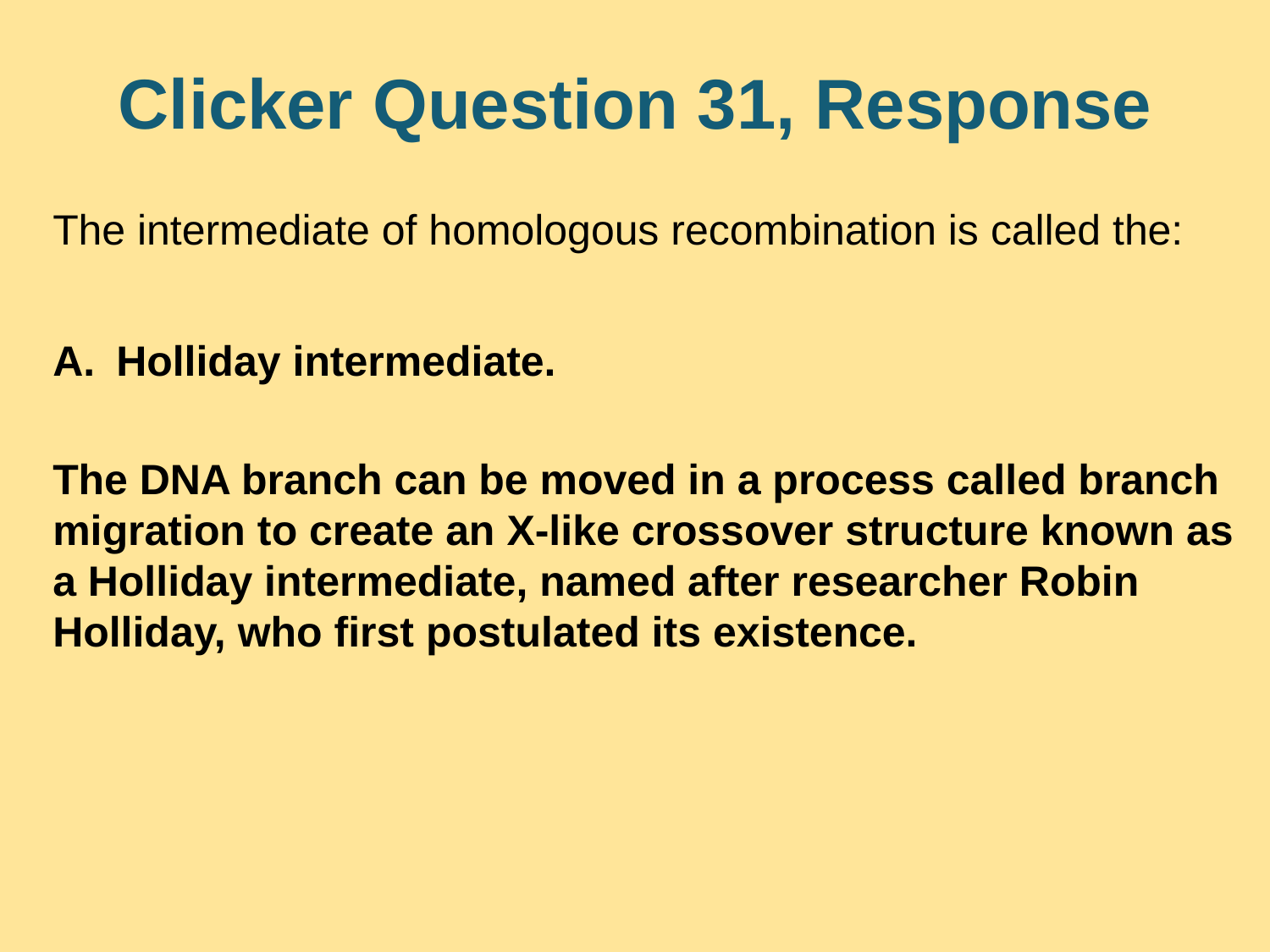

# Clicker Question 31, Response
The intermediate of homologous recombination is called the:

Holliday intermediate.

The DNA branch can be moved in a process called branch migration to create an X-like crossover structure known as a Holliday intermediate, named after researcher Robin Holliday, who first postulated its existence.